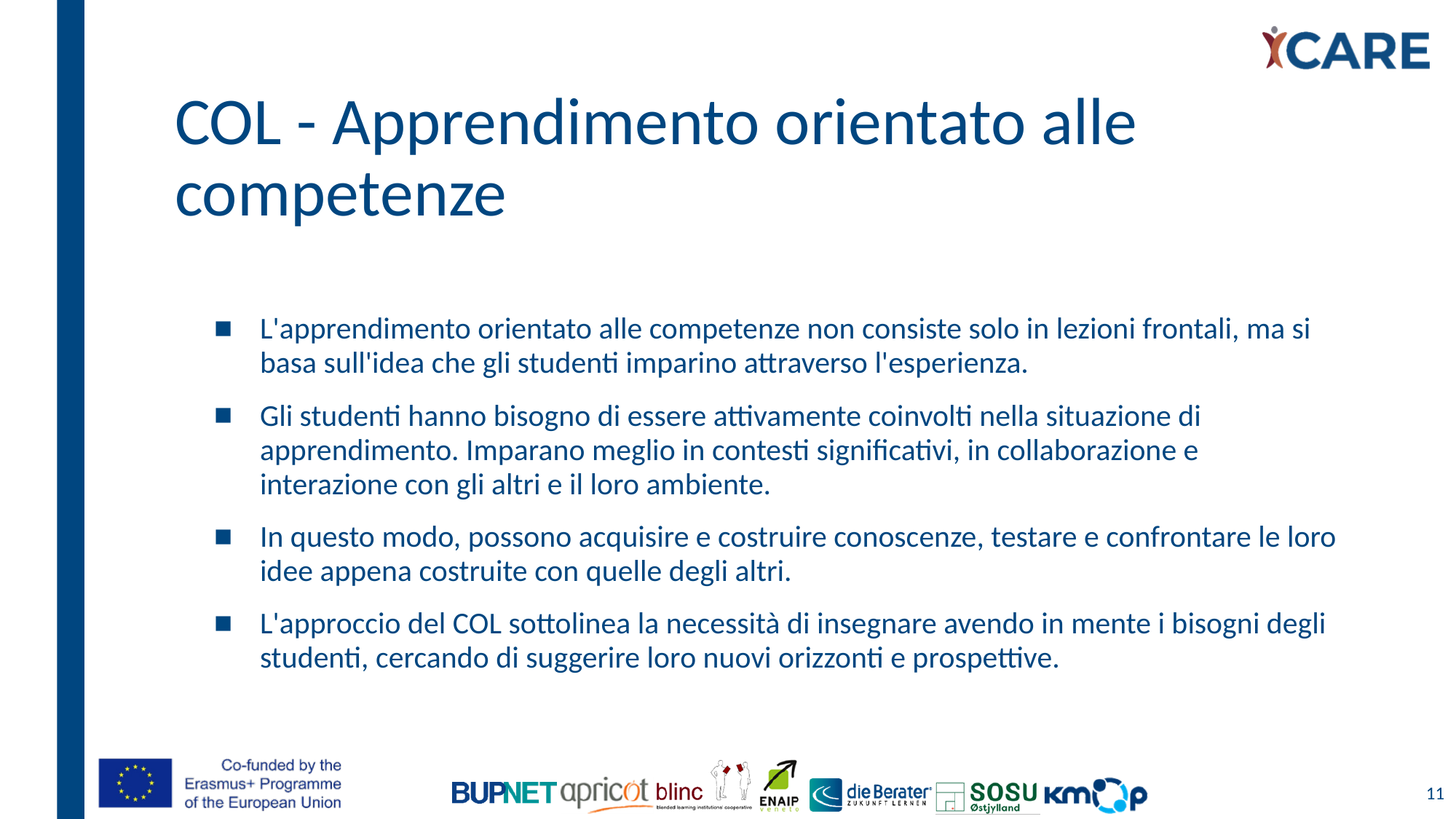

# COL - Apprendimento orientato alle competenze
L'apprendimento orientato alle competenze non consiste solo in lezioni frontali, ma si basa sull'idea che gli studenti imparino attraverso l'esperienza.
Gli studenti hanno bisogno di essere attivamente coinvolti nella situazione di apprendimento. Imparano meglio in contesti significativi, in collaborazione e interazione con gli altri e il loro ambiente.
In questo modo, possono acquisire e costruire conoscenze, testare e confrontare le loro idee appena costruite con quelle degli altri.
L'approccio del COL sottolinea la necessità di insegnare avendo in mente i bisogni degli studenti, cercando di suggerire loro nuovi orizzonti e prospettive.
11